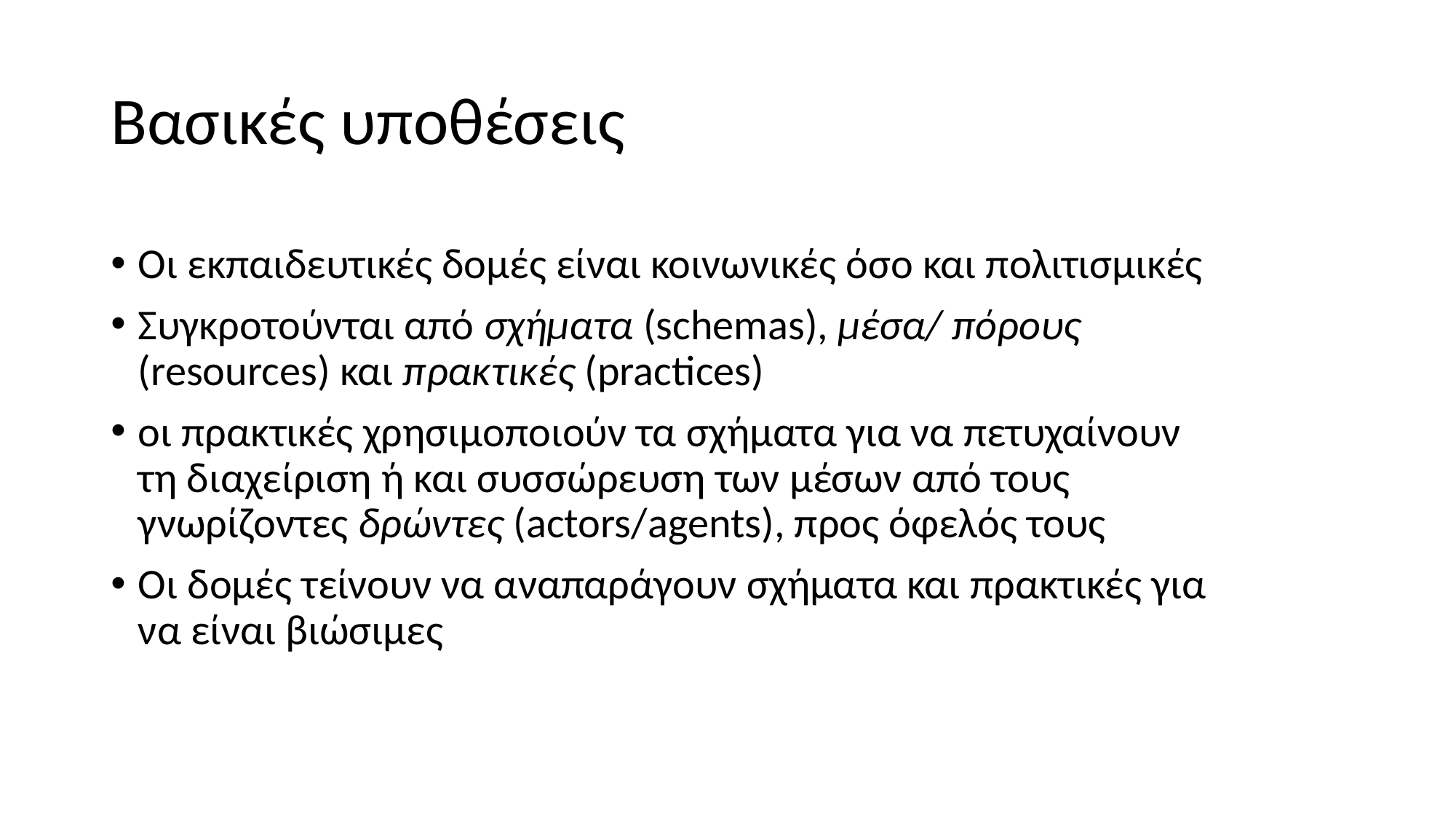

# Βασικές υποθέσεις
Οι εκπαιδευτικές δομές είναι κοινωνικές όσο και πολιτισμικές
Συγκροτούνται από σχήματα (schemas), μέσα/ πόρους (resources) και πρακτικές (practices)
οι πρακτικές χρησιμοποιούν τα σχήματα για να πετυχαίνουν τη διαχείριση ή και συσσώρευση των μέσων από τους γνωρίζοντες δρώντες (actors/agents), προς όφελός τους
Οι δομές τείνουν να αναπαράγουν σχήματα και πρακτικές για να είναι βιώσιμες